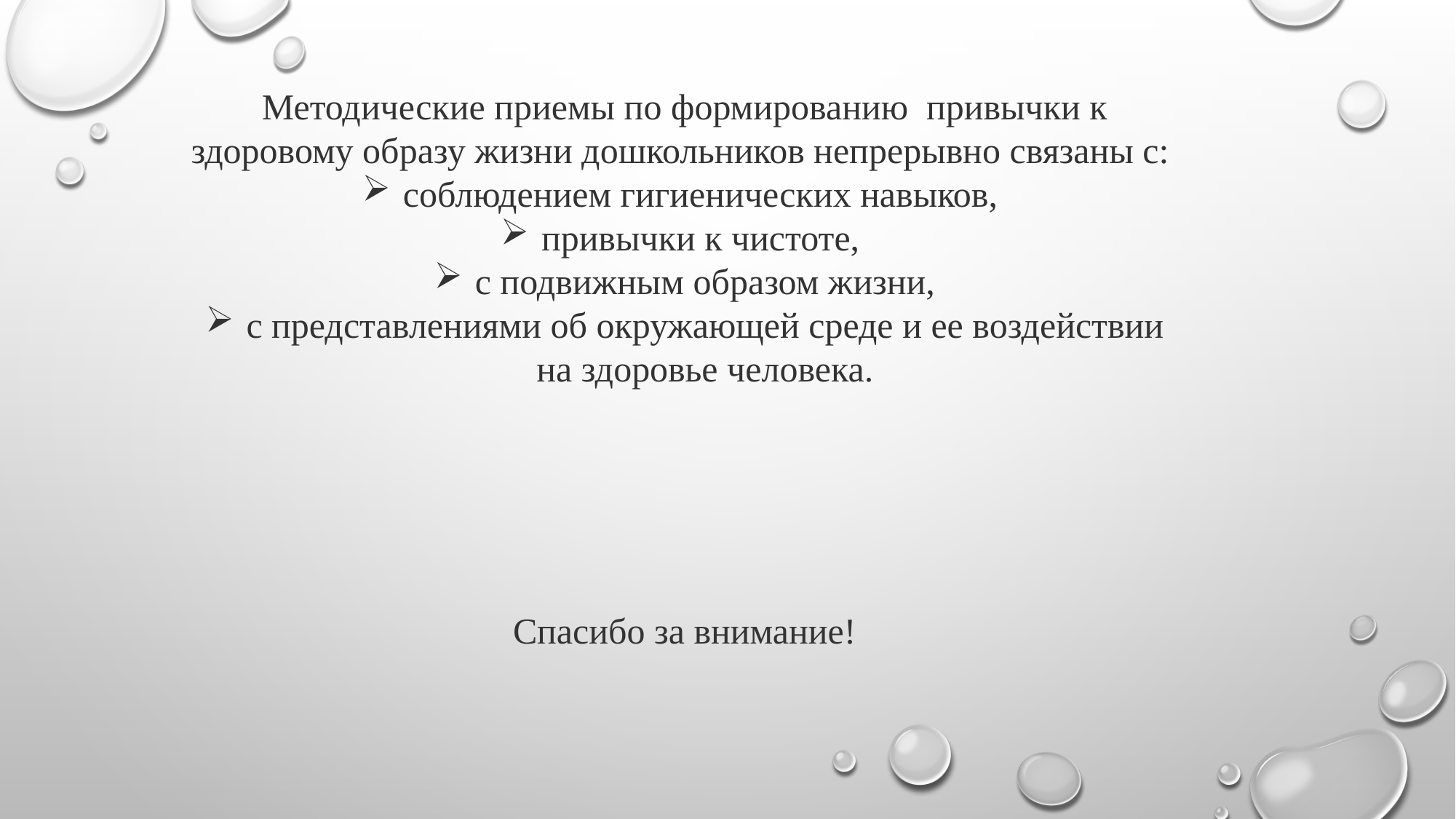

Методические приемы по формированию  привычки к здоровому образу жизни дошкольников непрерывно связаны с:
соблюдением гигиенических навыков,
привычки к чистоте,
с подвижным образом жизни,
с представлениями об окружающей среде и ее воздействии на здоровье человека.

Спасибо за внимание!